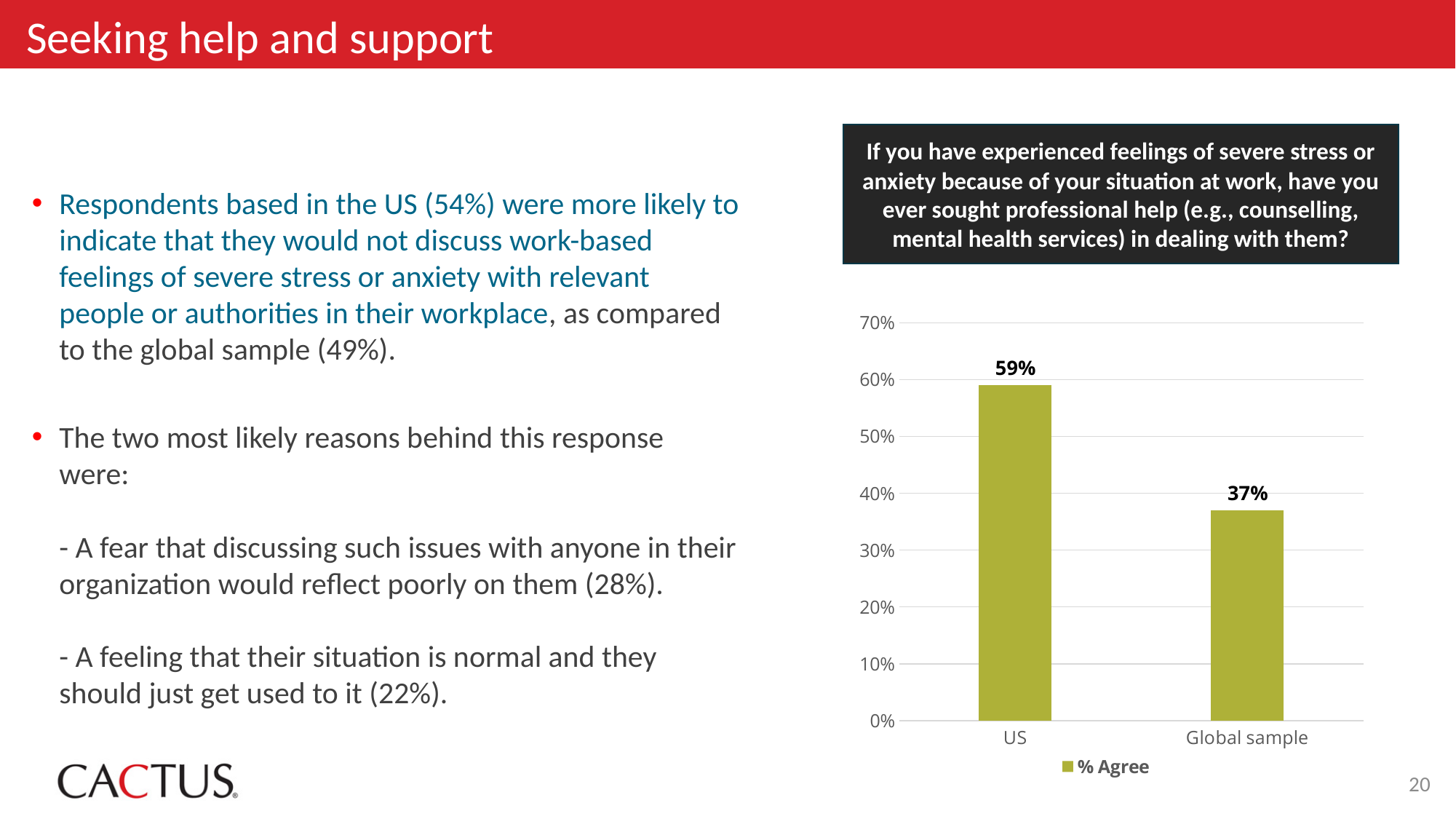

# Seeking help and support
If you have experienced feelings of severe stress or anxiety because of your situation at work, have you ever sought professional help (e.g., counselling, mental health services) in dealing with them?
Respondents based in the US (54%) were more likely to indicate that they would not discuss work-based feelings of severe stress or anxiety with relevant people or authorities in their workplace, as compared to the global sample (49%).
The two most likely reasons behind this response were:
- A fear that discussing such issues with anyone in their organization would reflect poorly on them (28%).
- A feeling that their situation is normal and they should just get used to it (22%).

### Chart

| Category | % Agree |
|---|---|
| US | 0.59 |
| Global sample | 0.37 |
20